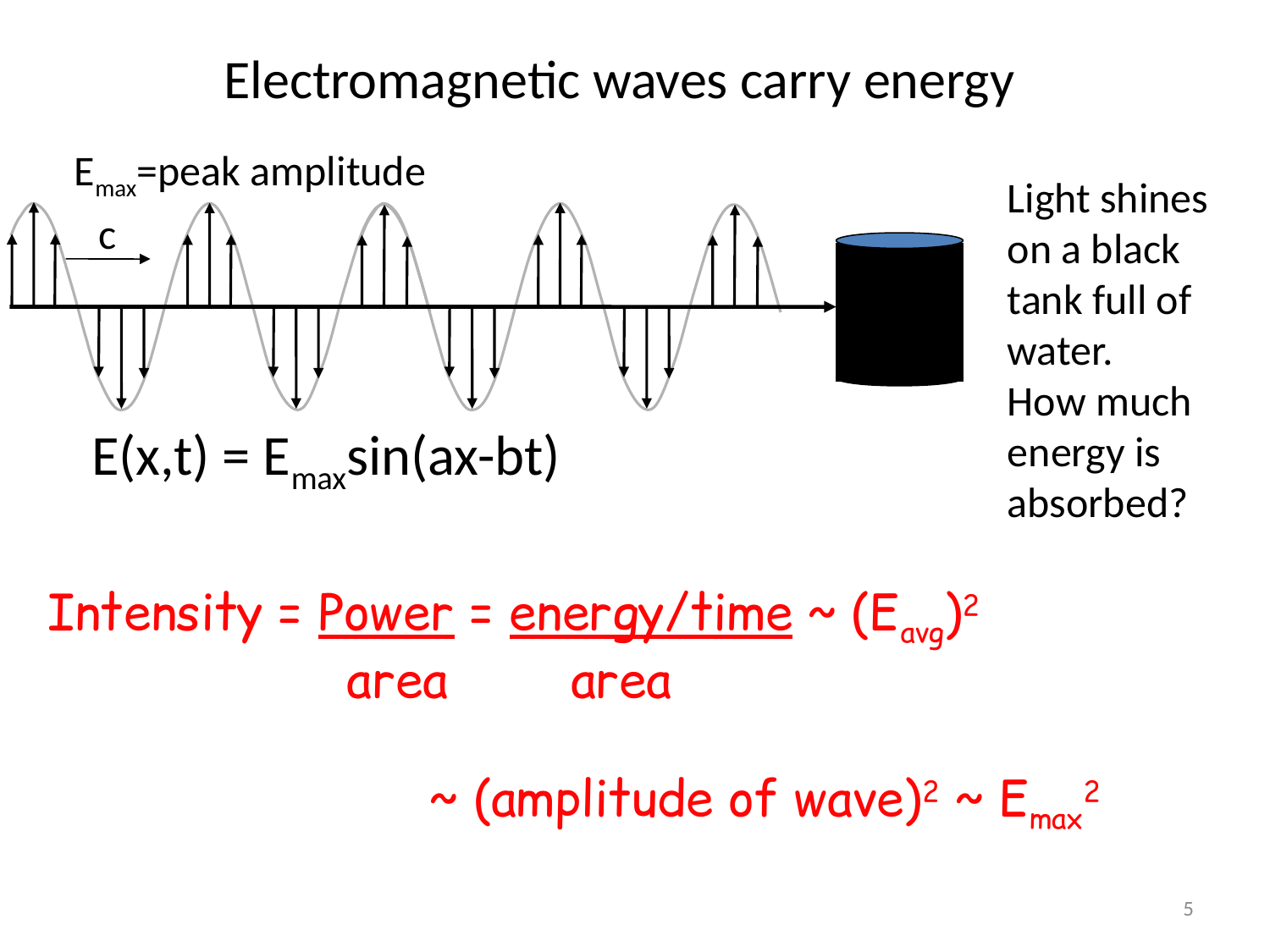

# Electromagnetic waves carry energy
Emax=peak amplitude
Light shines on a black tank full of water.
How much energy is absorbed?

c

X

E(x,t) = Emaxsin(ax-bt)
Intensity = Power = energy/time ~ (Eavg)2
		   area	 area

			~ (amplitude of wave)2 ~ Emax2
5